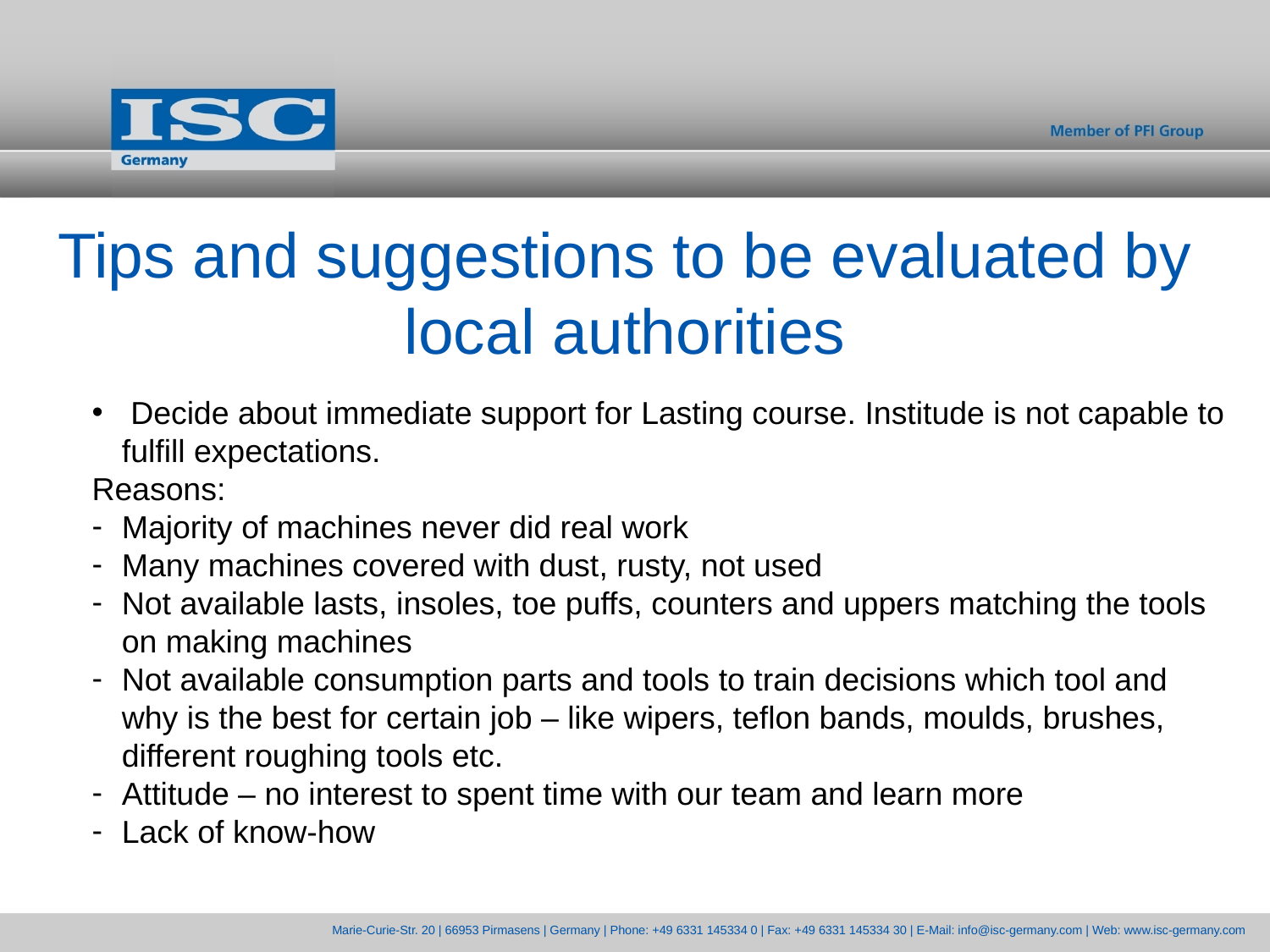

Tips and suggestions to be evaluated by local authorities

 Decide about immediate support for Lasting course. Institude is not capable to fulfill expectations.
Reasons:
Majority of machines never did real work
Many machines covered with dust, rusty, not used
Not available lasts, insoles, toe puffs, counters and uppers matching the tools on making machines
Not available consumption parts and tools to train decisions which tool and why is the best for certain job – like wipers, teflon bands, moulds, brushes, different roughing tools etc.
Attitude – no interest to spent time with our team and learn more
Lack of know-how

Marie-Curie-Str. 20 | 66953 Pirmasens | Germany | Phone: +49 6331 145334 0 | Fax: +49 6331 145334 30 | E-Mail: info@isc-germany.com | Web: www.isc-germany.com